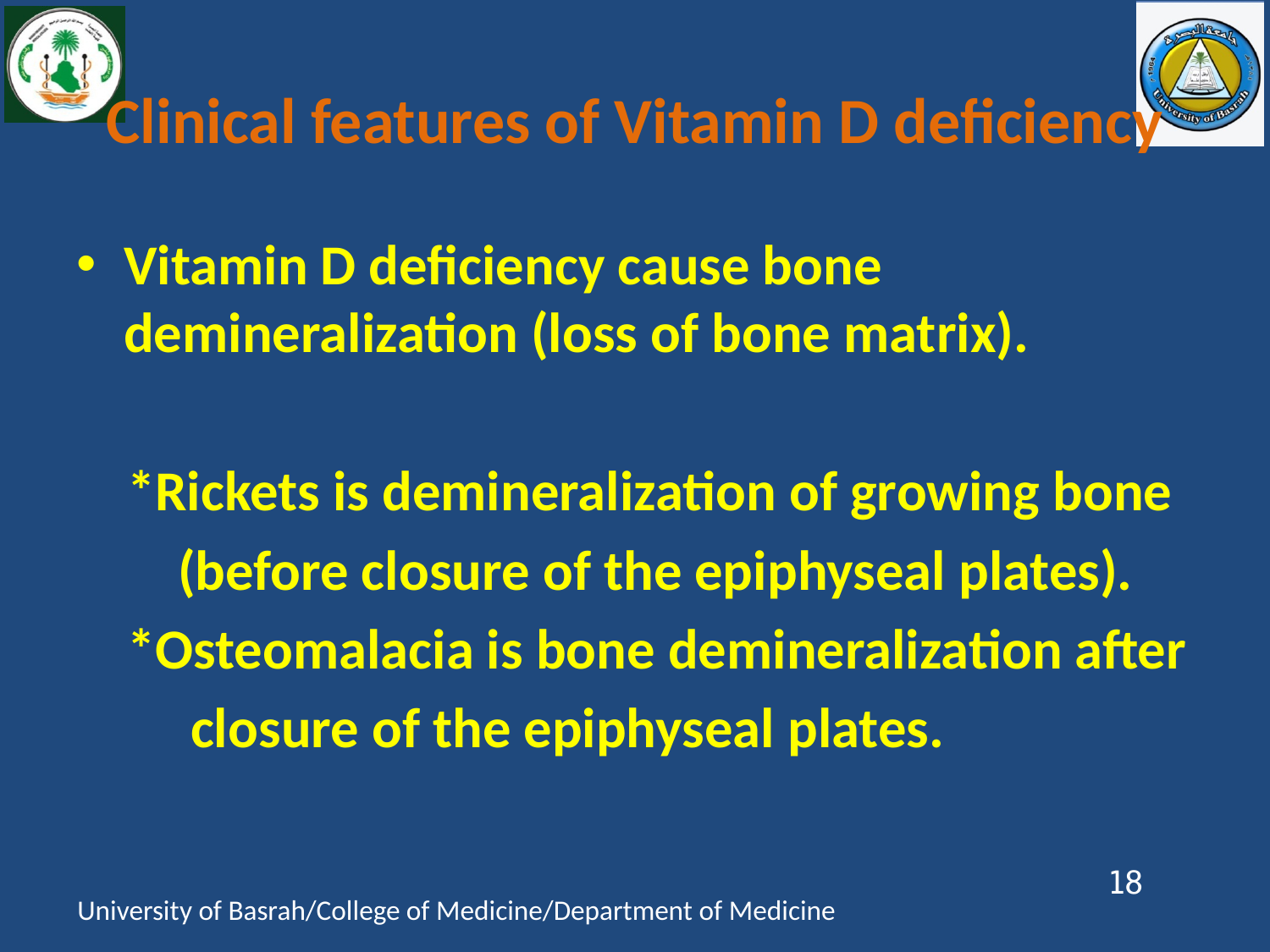

# Clinical features of Vitamin D deficiency
Vitamin D deficiency cause bone demineralization (loss of bone matrix).

    *Rickets is demineralization of growing bone
        (before closure of the epiphyseal plates).
    *Osteomalacia is bone demineralization after
         closure of the epiphyseal plates.
18
University of Basrah/College of Medicine/Department of Medicine